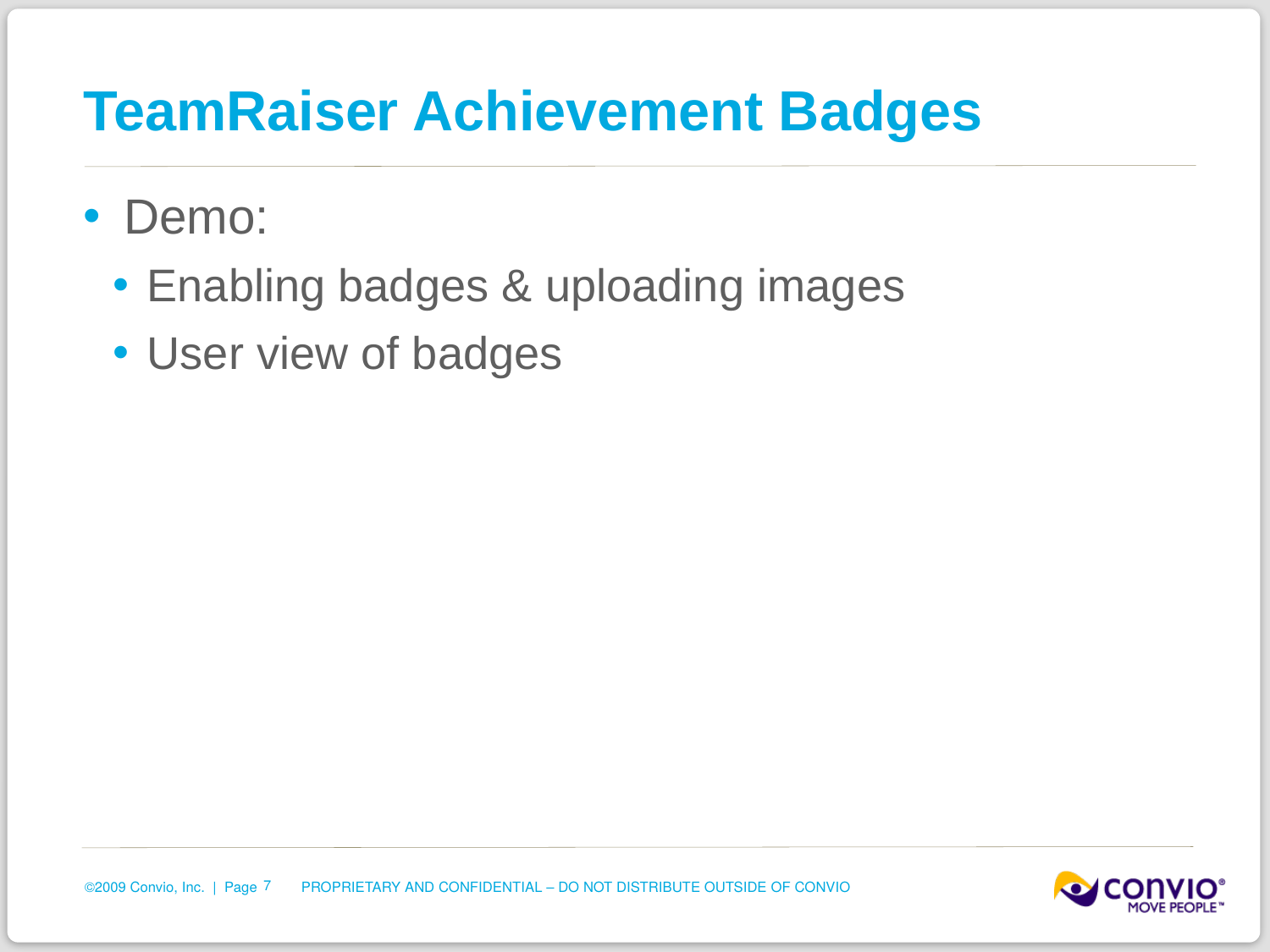

# TeamRaiser Achievement Badges
Demo:
Enabling badges & uploading images
User view of badges